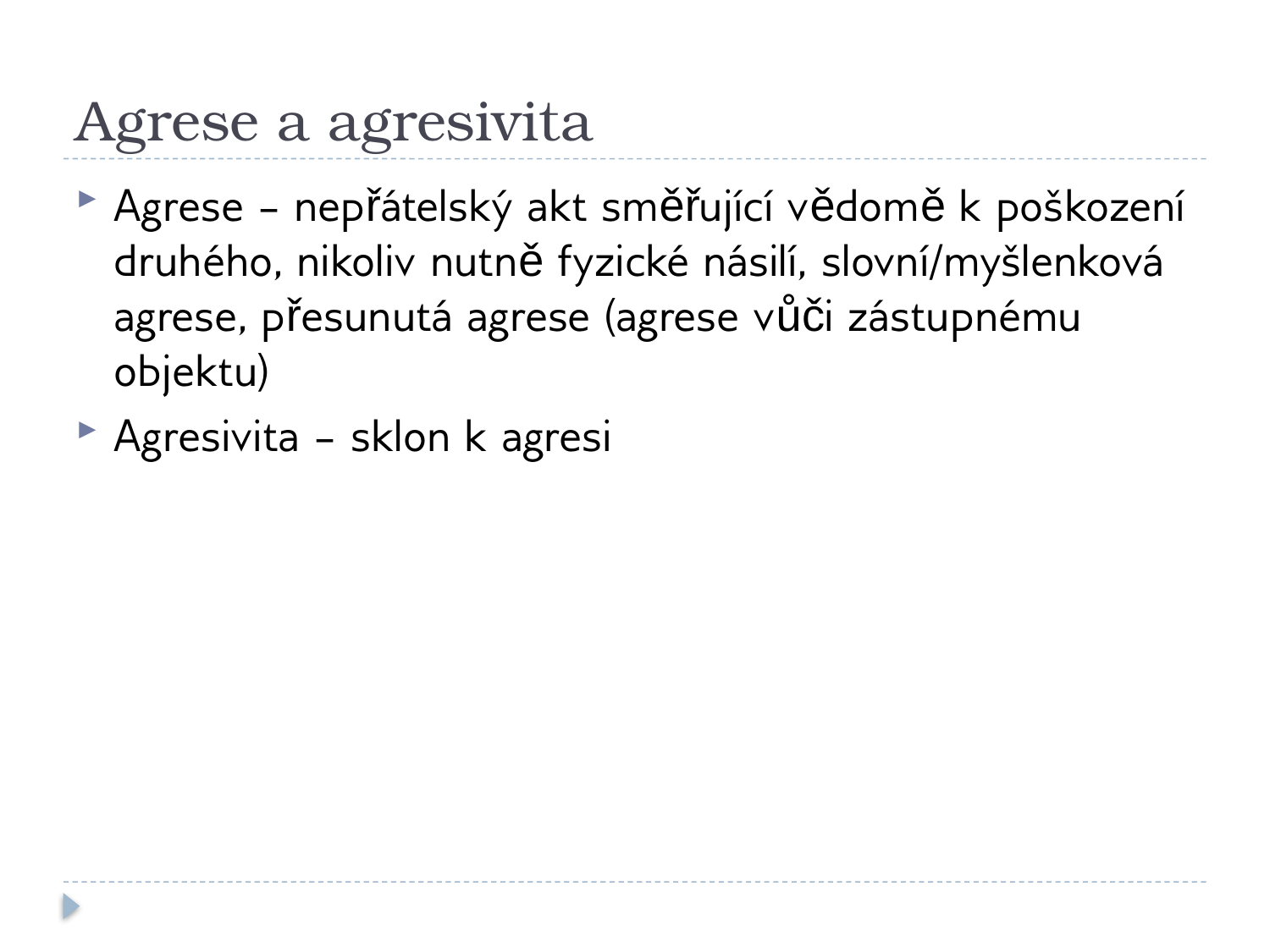

# Agrese a agresivita
Agrese – nepřátelský akt směřující vědomě k poškození druhého, nikoliv nutně fyzické násilí, slovní/myšlenková agrese, přesunutá agrese (agrese vůči zástupnému objektu)
Agresivita – sklon k agresi